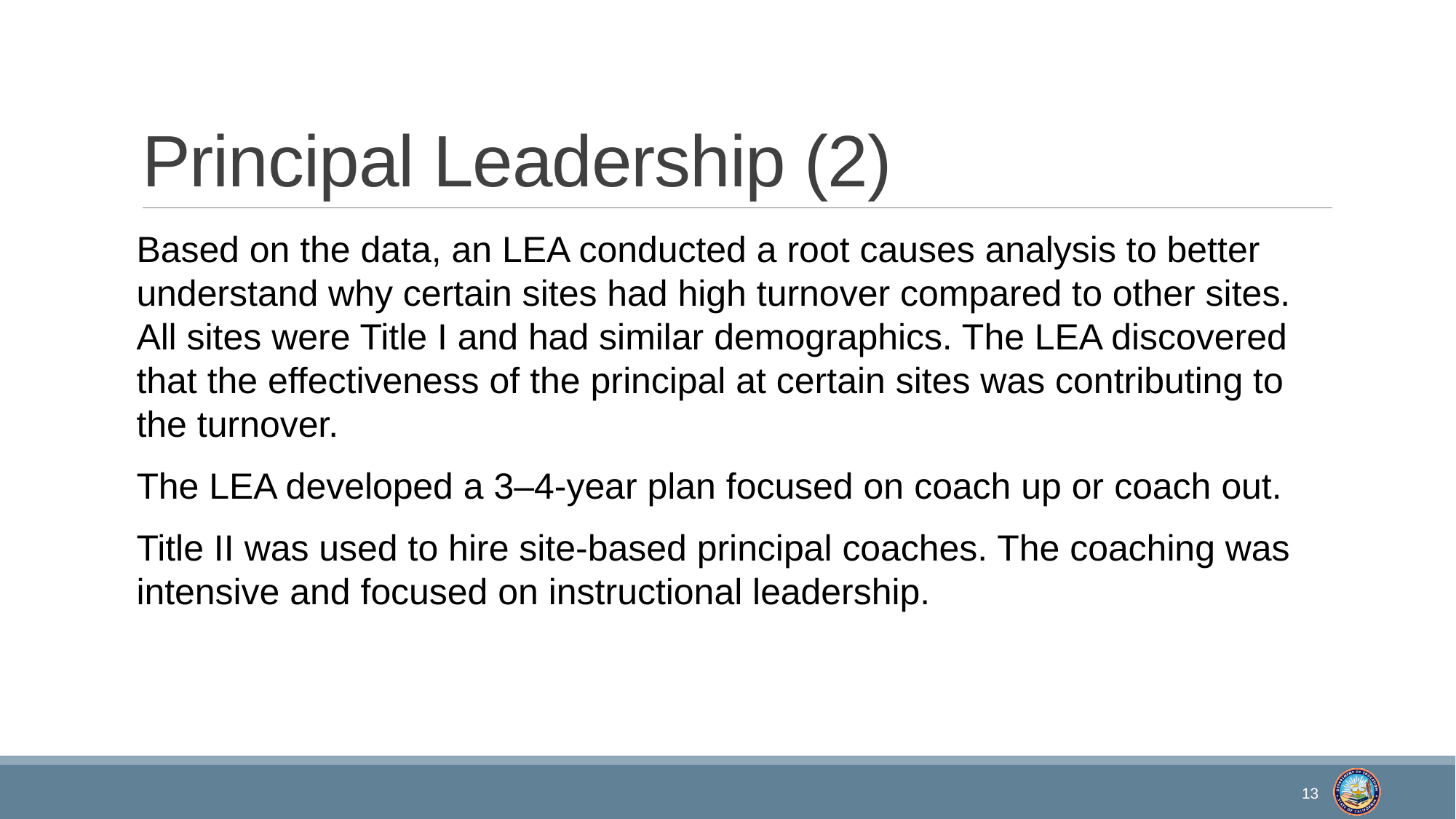

# Principal Leadership (2)
Based on the data, an LEA conducted a root causes analysis to better understand why certain sites had high turnover compared to other sites. All sites were Title I and had similar demographics. The LEA discovered that the effectiveness of the principal at certain sites was contributing to the turnover.
The LEA developed a 3–4-year plan focused on coach up or coach out.
Title II was used to hire site-based principal coaches. The coaching was intensive and focused on instructional leadership.

13